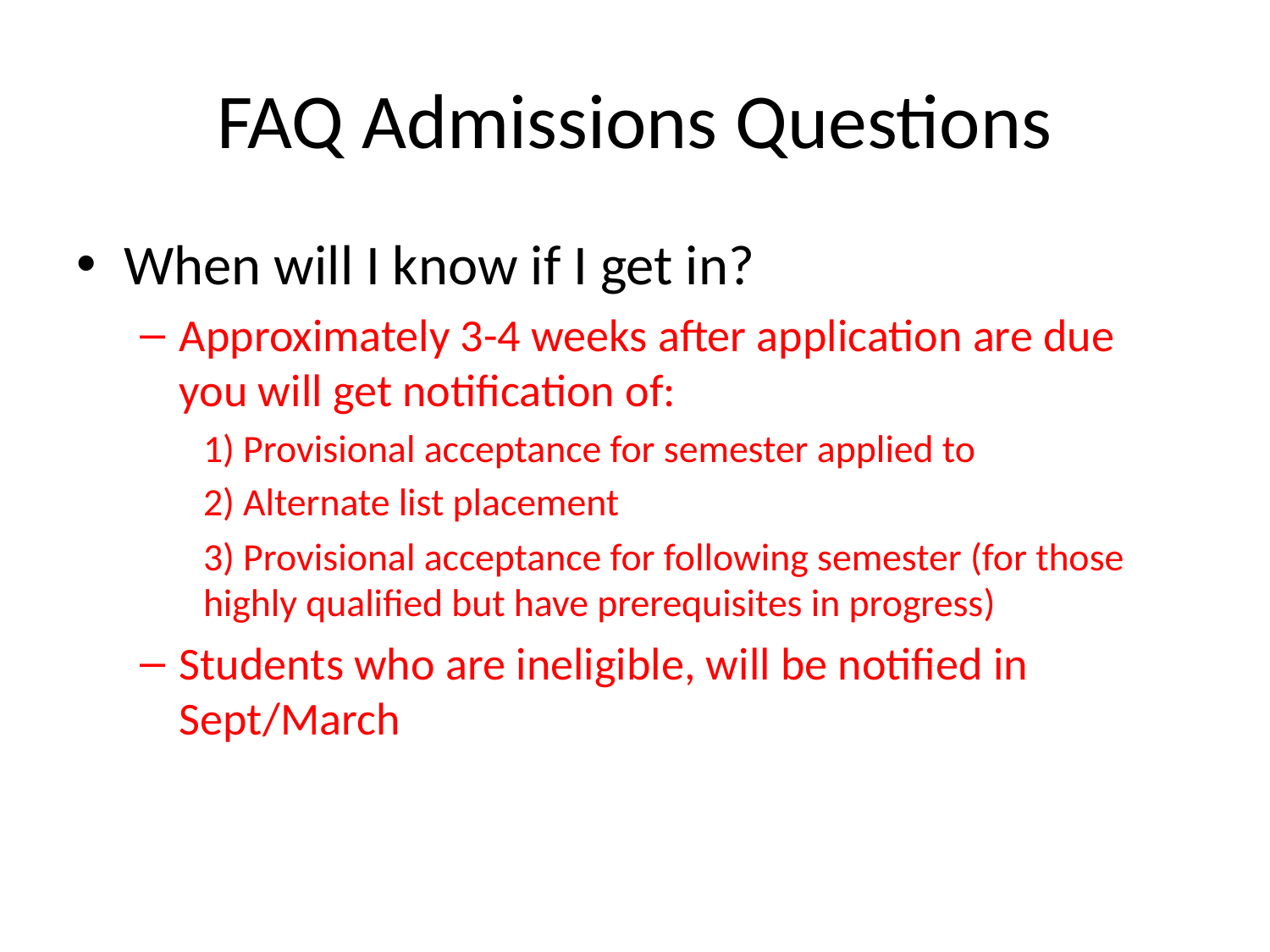

# FAQ Admissions Questions
When will I know if I get in?
Approximately 3-4 weeks after application are due you will get notification of:
1) Provisional acceptance for semester applied to
2) Alternate list placement
3) Provisional acceptance for following semester (for those highly qualified but have prerequisites in progress)
Students who are ineligible, will be notified in Sept/March